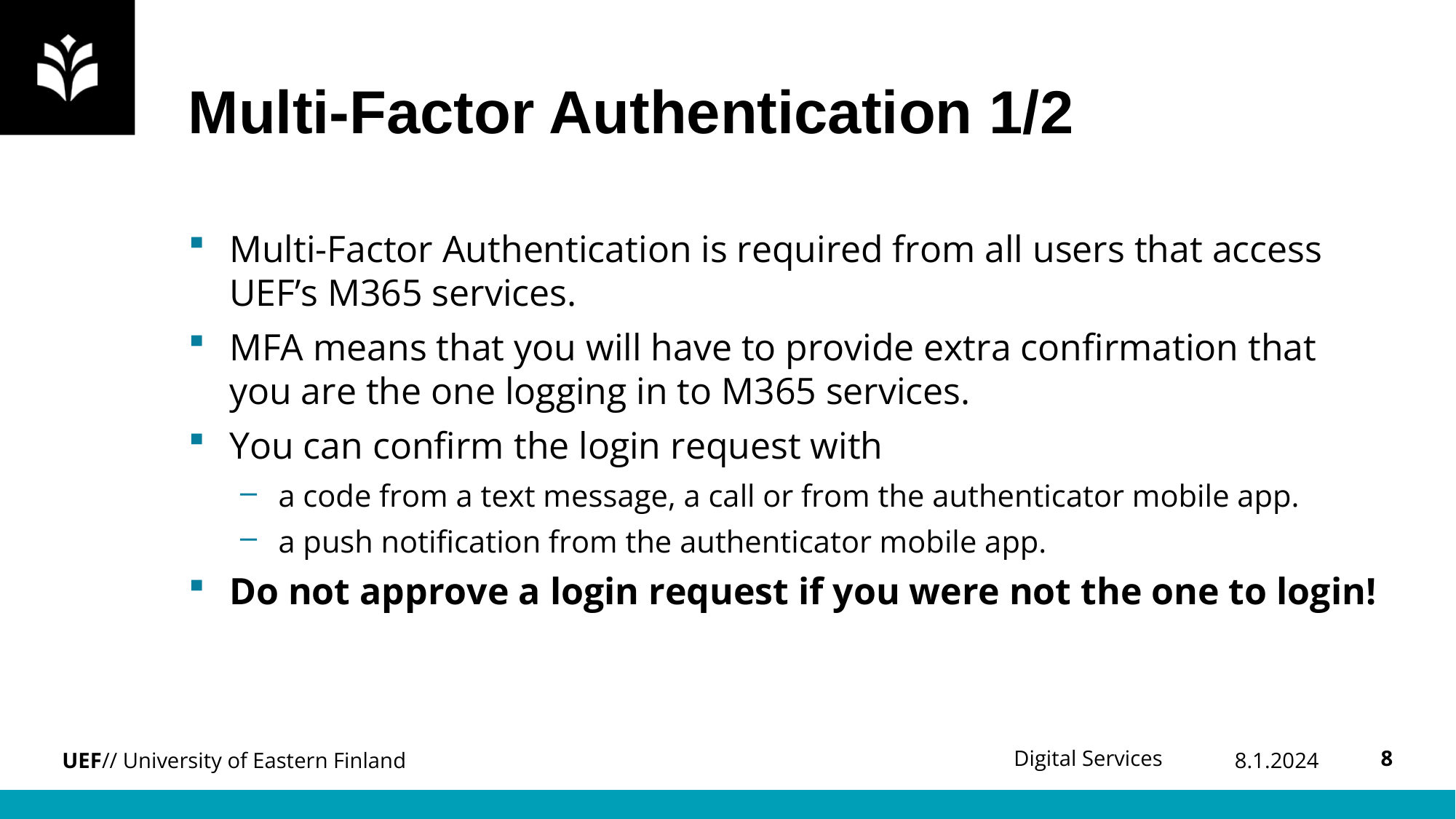

# Multi-Factor Authentication 1/2
Multi-Factor Authentication is required from all users that access UEF’s M365 services.
MFA means that you will have to provide extra confirmation that you are the one logging in to M365 services.
You can confirm the login request with
a code from a text message, a call or from the authenticator mobile app.
a push notification from the authenticator mobile app.
Do not approve a login request if you were not the one to login!
8.1.2024
8
Digital Services